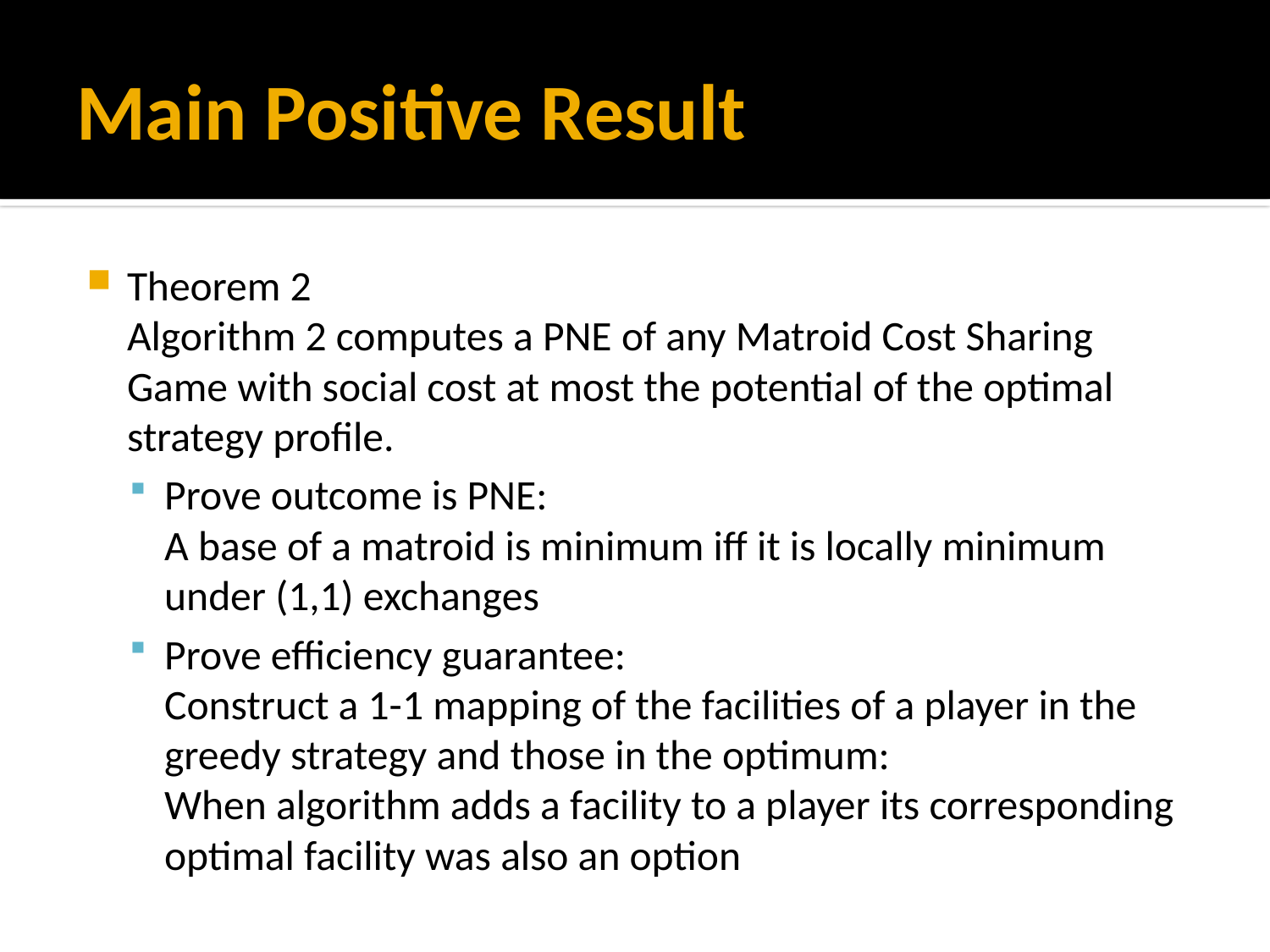

# Main Positive Result
Theorem 2
Algorithm 2 computes a PNE of any Matroid Cost Sharing Game with social cost at most the potential of the optimal strategy profile.
Prove outcome is PNE:
A base of a matroid is minimum iff it is locally minimum under (1,1) exchanges
Prove efficiency guarantee:
Construct a 1-1 mapping of the facilities of a player in the greedy strategy and those in the optimum:
When algorithm adds a facility to a player its corresponding optimal facility was also an option